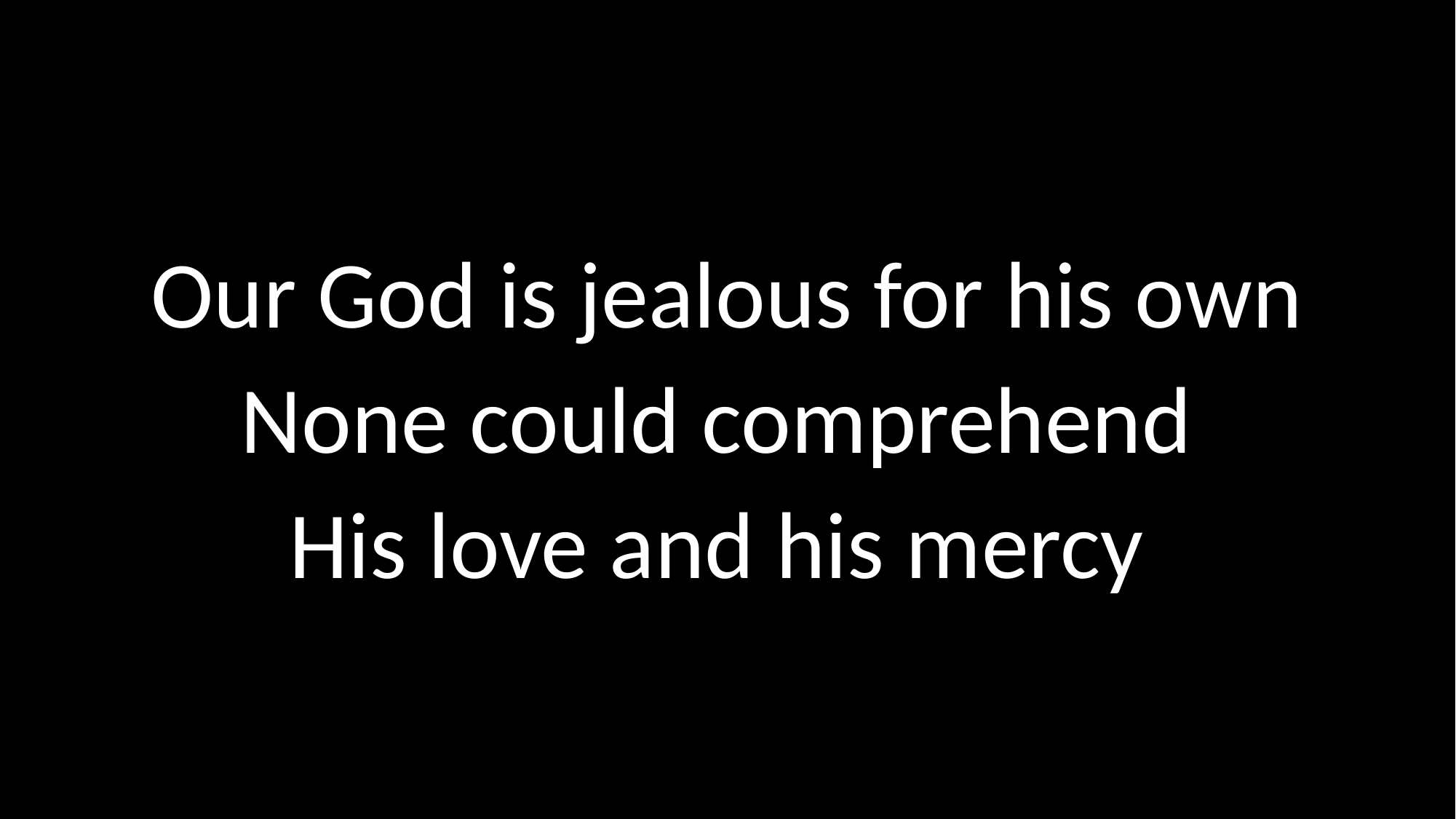

# Our God is jealous for his own None could comprehend His love and his mercy